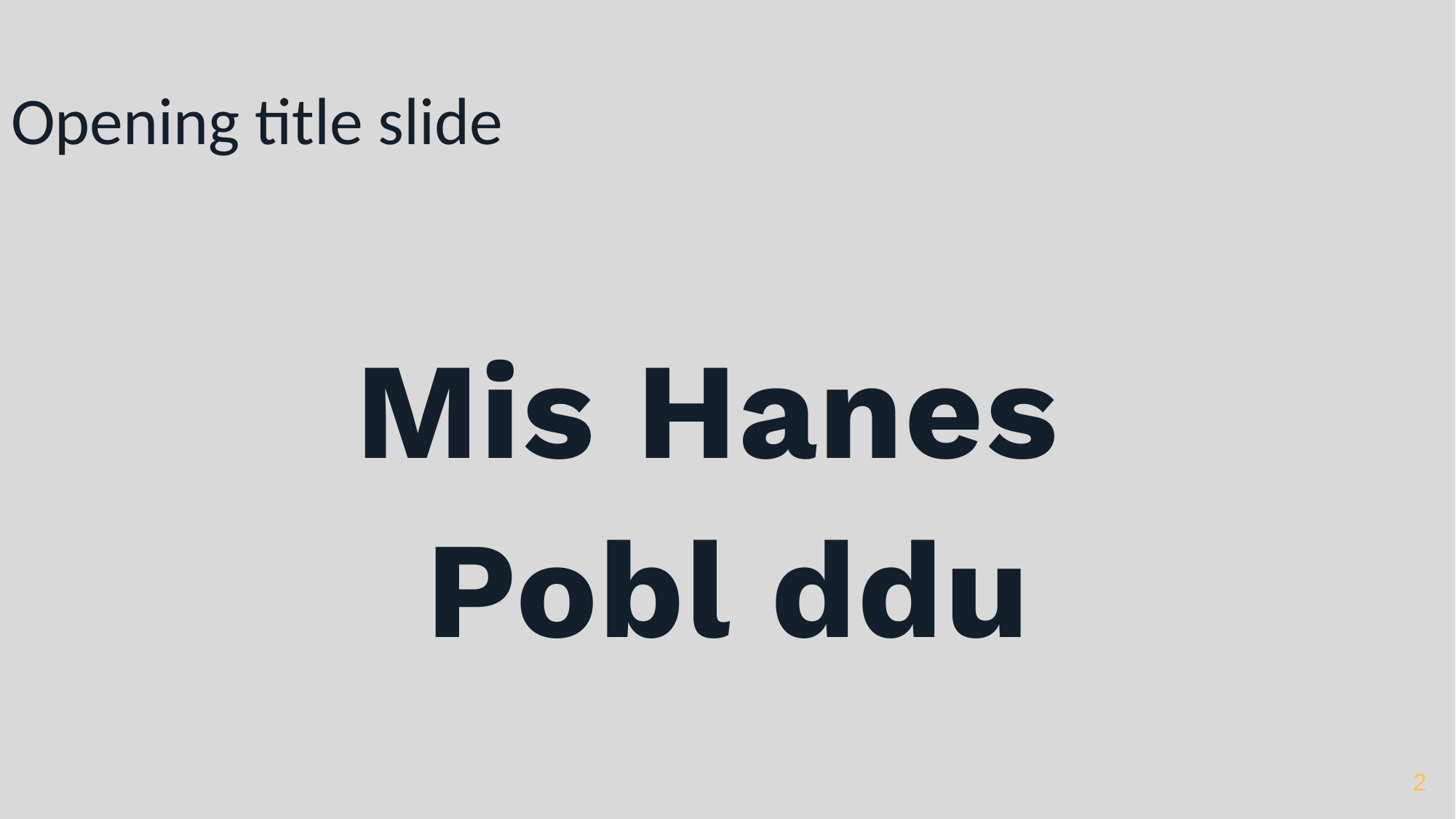

Opening title slide
Mis Hanes
Pobl ddu